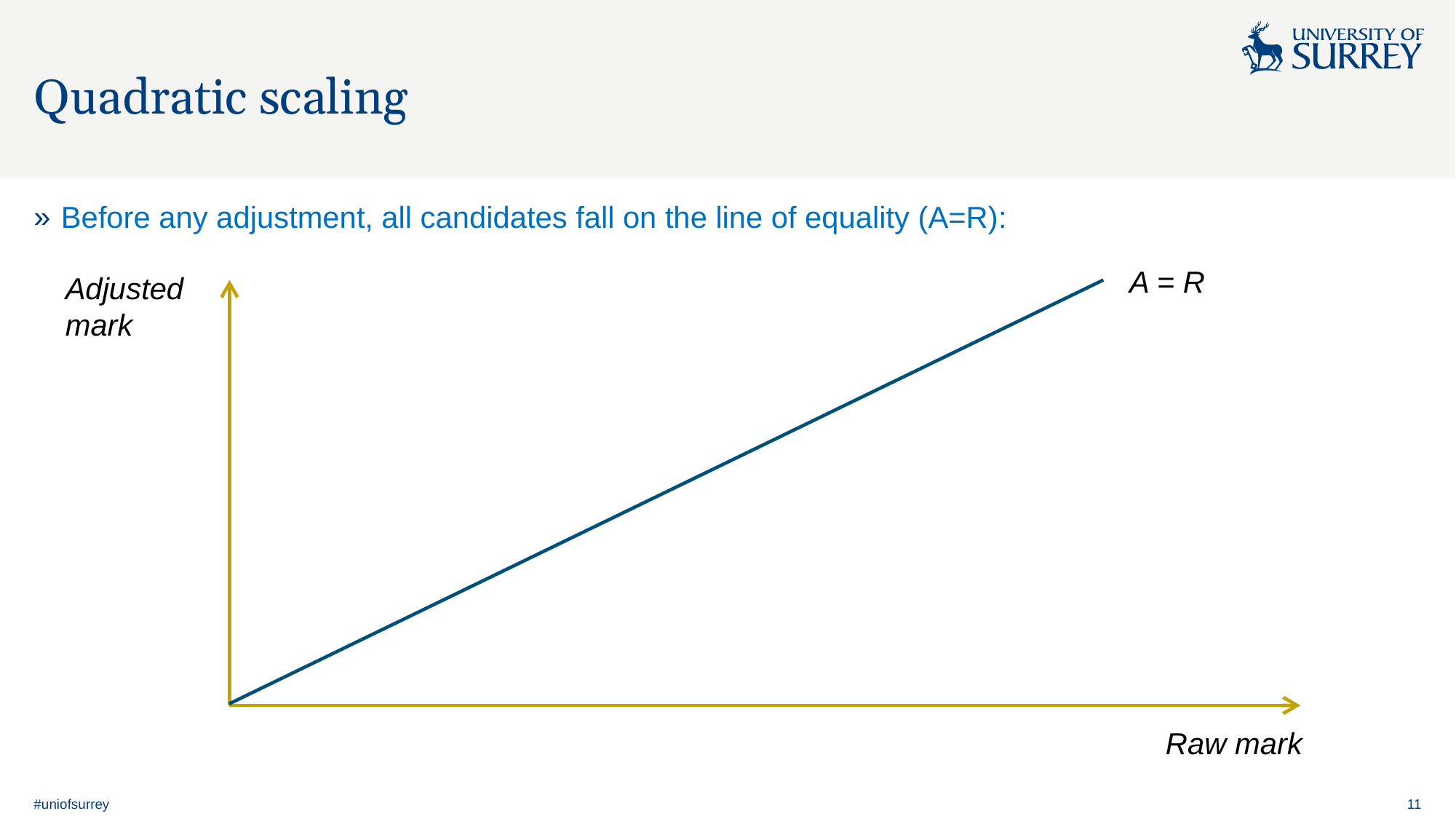

# Quadratic scaling
Before any adjustment, all candidates fall on the line of equality (A=R):
A = R
Adjusted
mark
Raw mark
#uniofsurrey
11